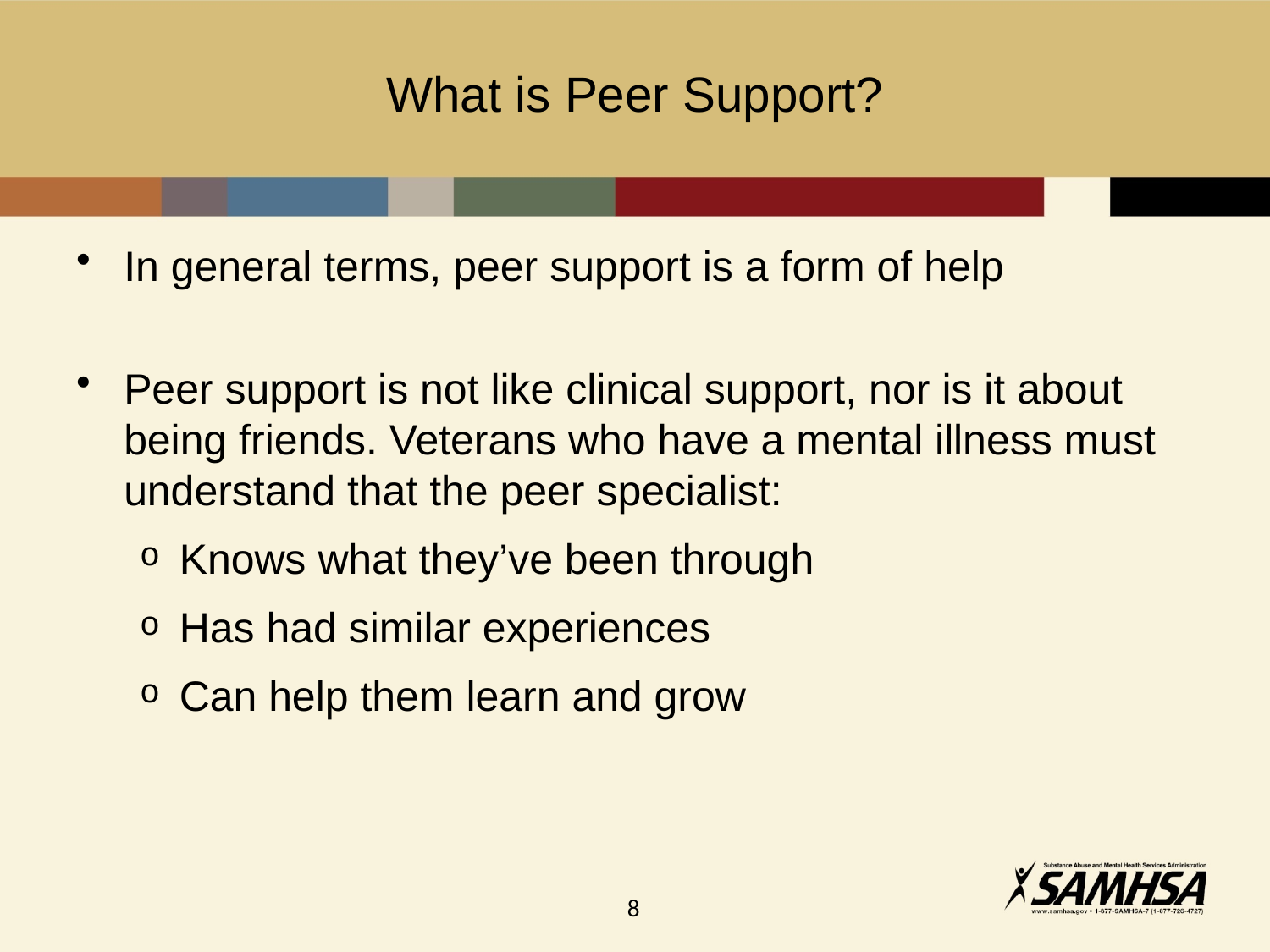

# What is Peer Support?
In general terms, peer support is a form of help

Peer support is not like clinical support, nor is it about being friends. Veterans who have a mental illness must understand that the peer specialist:
Knows what they’ve been through
Has had similar experiences
Can help them learn and grow

8